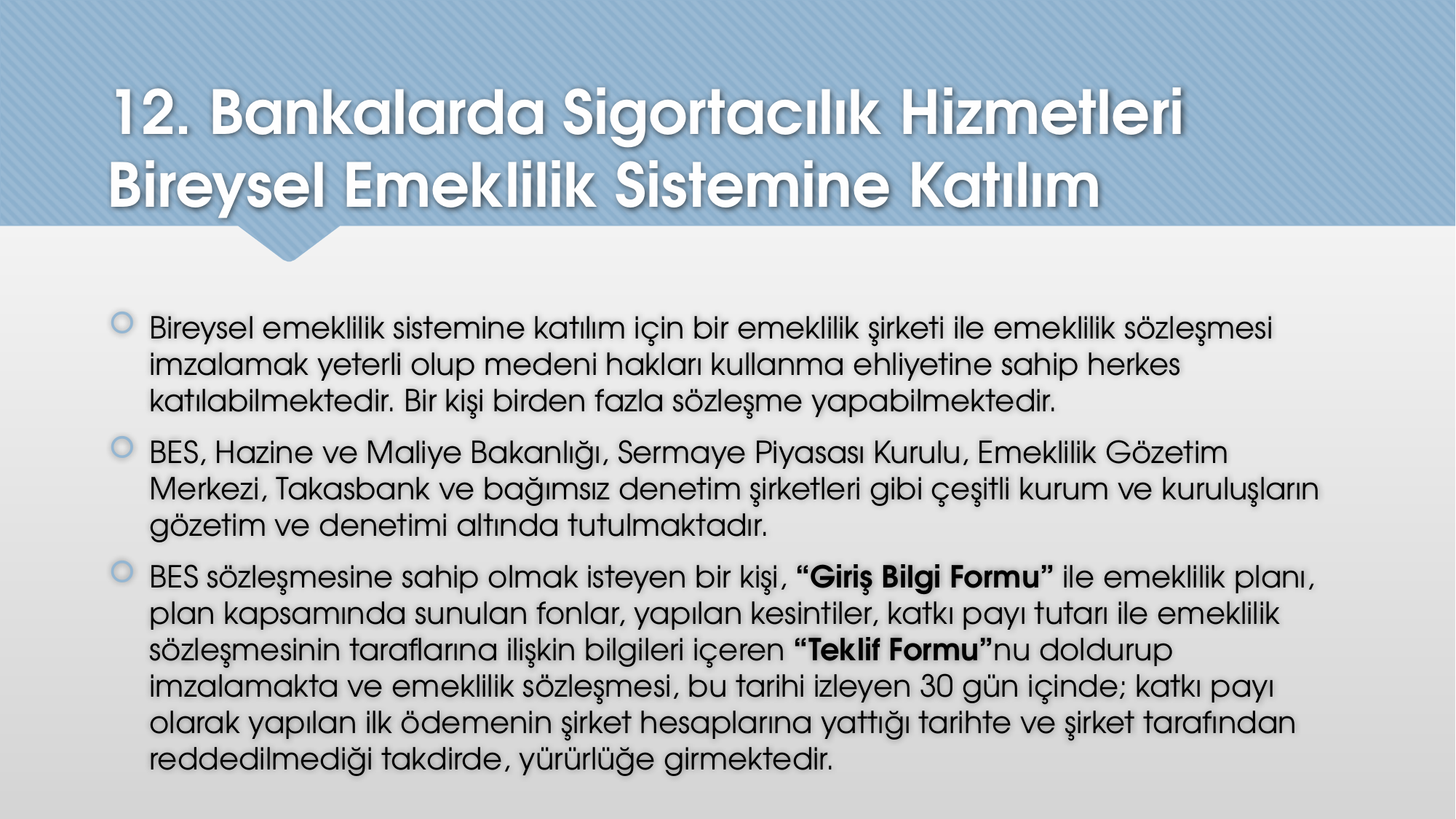

# 12. Bankalarda Sigortacılık Hizmetleri Bireysel Emeklilik Sistemine Katılım
Bireysel emeklilik sistemine katılım için bir emeklilik şirketi ile emeklilik sözleşmesi imzalamak yeterli olup medeni hakları kullanma ehliyetine sahip herkes katılabilmektedir. Bir kişi birden fazla sözleşme yapabilmektedir.
BES, Hazine ve Maliye Bakanlığı, Sermaye Piyasası Kurulu, Emeklilik Gözetim Merkezi, Takasbank ve bağımsız denetim şirketleri gibi çeşitli kurum ve kuruluşların gözetim ve denetimi altında tutulmaktadır.
BES sözleşmesine sahip olmak isteyen bir kişi, “Giriş Bilgi Formu” ile emeklilik planı, plan kapsamında sunulan fonlar, yapılan kesintiler, katkı payı tutarı ile emeklilik sözleşmesinin taraflarına ilişkin bilgileri içeren “Teklif Formu”nu doldurup imzalamakta ve emeklilik sözleşmesi, bu tarihi izleyen 30 gün içinde; katkı payı olarak yapılan ilk ödemenin şirket hesaplarına yattığı tarihte ve şirket tarafından reddedilmediği takdirde, yürürlüğe girmektedir.